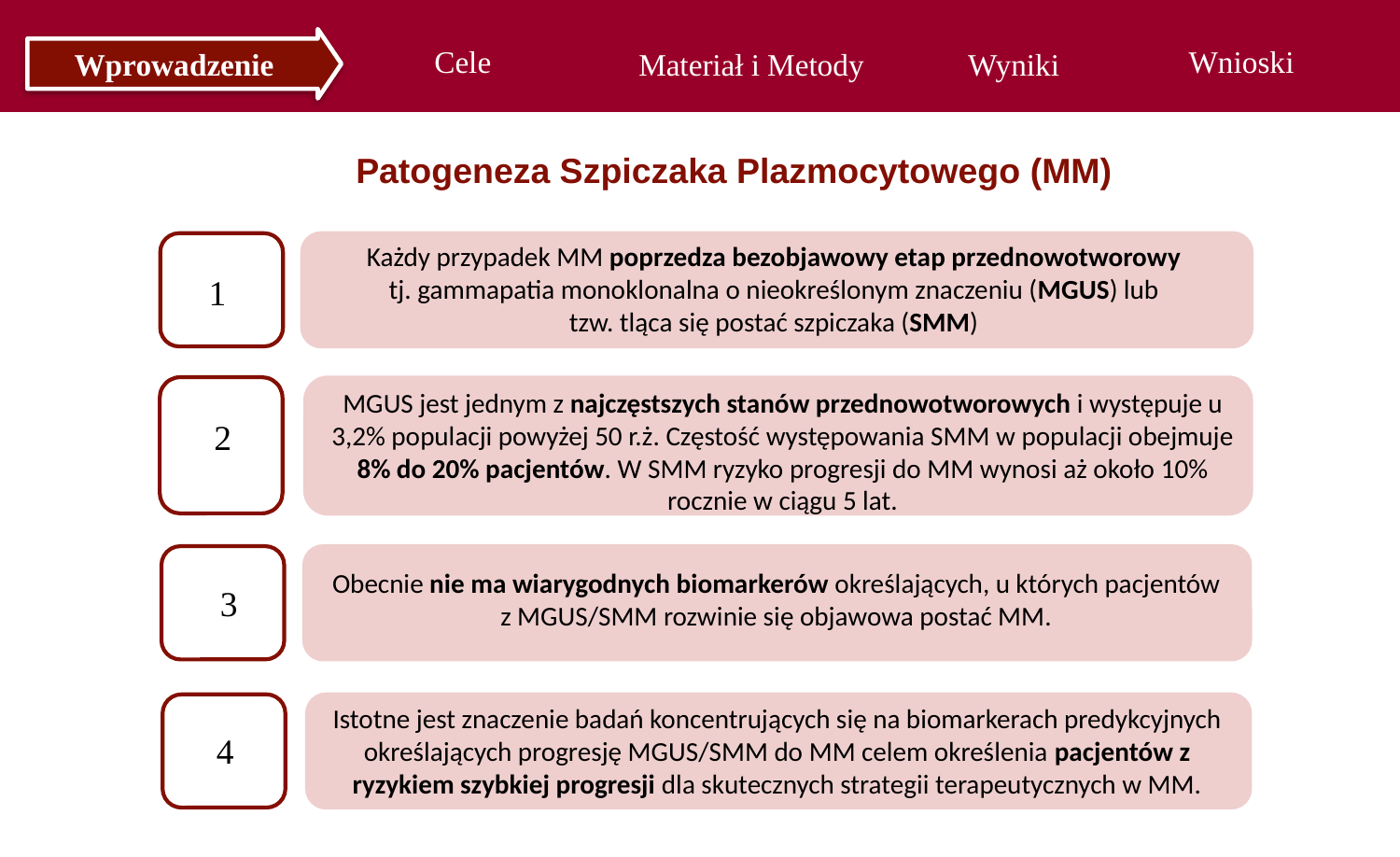

Cele
Wnioski
Wprowadzenie
Materiał i Metody
Wyniki
           Patogeneza Szpiczaka Plazmocytowego (MM)

Każdy przypadek MM poprzedza bezobjawowy etap przednowotworowy tj. gammapatia monoklonalna o nieokreślonym znaczeniu (MGUS) lub tzw. tląca się postać szpiczaka (SMM)

1

MGUS jest jednym z najczęstszych stanów przednowotworowych i występuje u 3,2% populacji powyżej 50 r.ż. Częstość występowania SMM w populacji obejmuje 8% do 20% pacjentów. W SMM ryzyko progresji do MM wynosi aż około 10% rocznie w ciągu 5 lat.
2

Obecnie nie ma wiarygodnych biomarkerów określających, u których pacjentów z MGUS/SMM rozwinie się objawowa postać MM.
3

Istotne jest znaczenie badań koncentrujących się na biomarkerach predykcyjnych określających progresję MGUS/SMM do MM celem określenia pacjentów z ryzykiem szybkiej progresji dla skutecznych strategii terapeutycznych w MM.
4